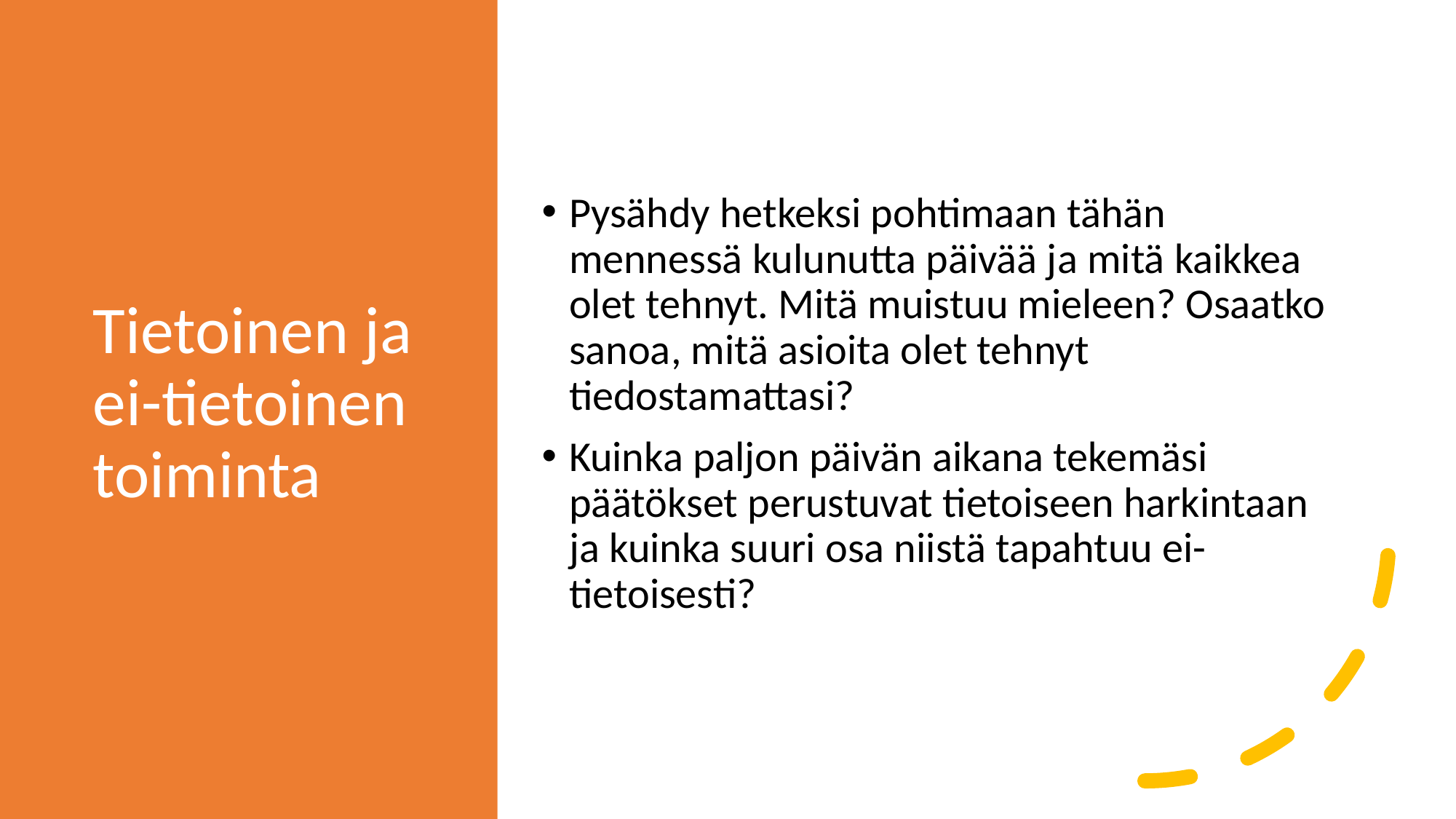

# Tietoinen ja ei-tietoinen toiminta
Pysähdy hetkeksi pohtimaan tähän mennessä kulunutta päivää ja mitä kaikkea olet tehnyt. Mitä muistuu mieleen? Osaatko sanoa, mitä asioita olet tehnyt tiedostamattasi?
Kuinka paljon päivän aikana tekemäsi päätökset perustuvat tietoiseen harkintaan ja kuinka suuri osa niistä tapahtuu ei-tietoisesti?